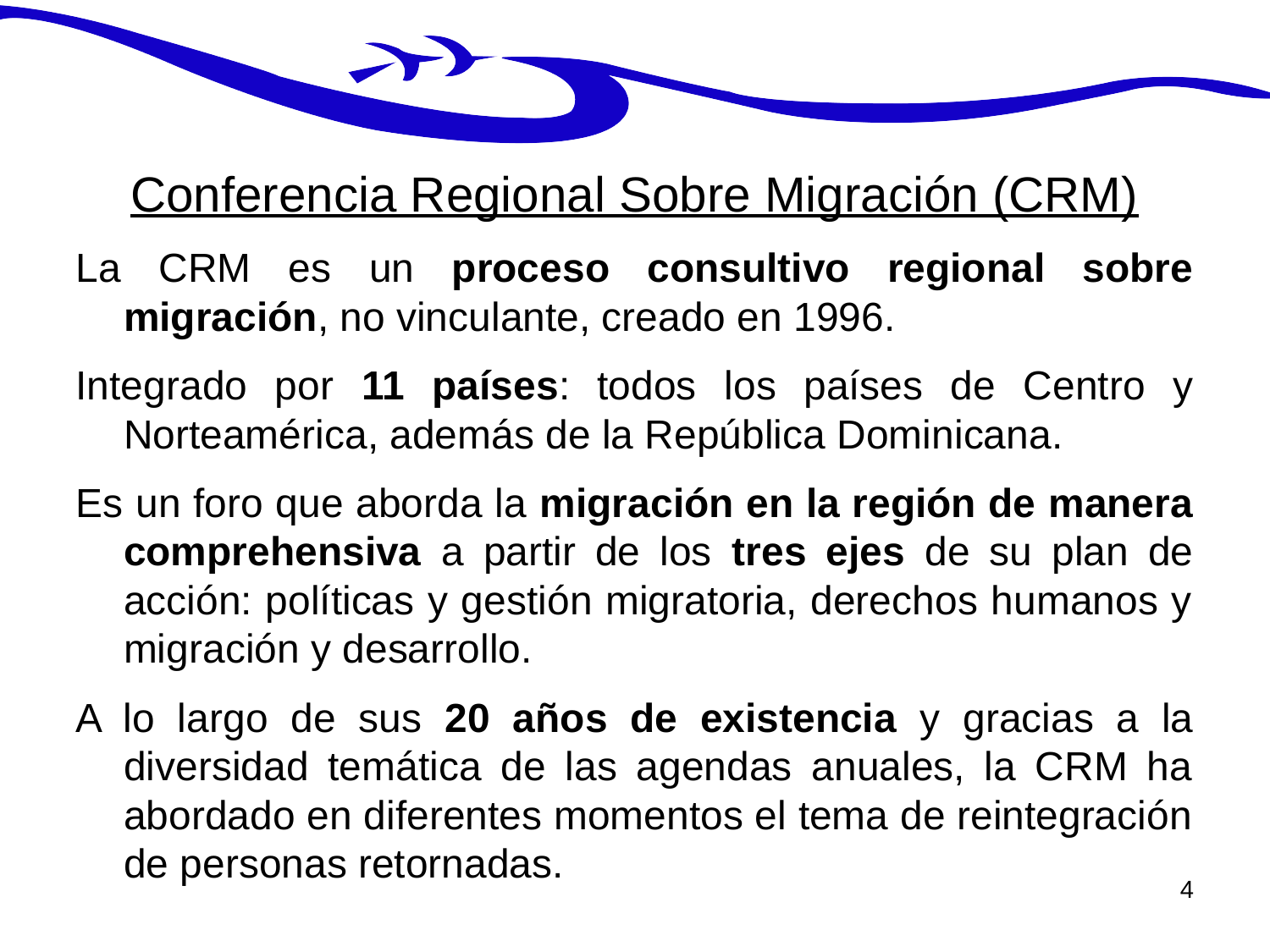

Conferencia Regional Sobre Migración (CRM)
La CRM es un proceso consultivo regional sobre migración, no vinculante, creado en 1996.
Integrado por 11 países: todos los países de Centro y Norteamérica, además de la República Dominicana.
Es un foro que aborda la migración en la región de manera comprehensiva a partir de los tres ejes de su plan de acción: políticas y gestión migratoria, derechos humanos y migración y desarrollo.
A lo largo de sus 20 años de existencia y gracias a la diversidad temática de las agendas anuales, la CRM ha abordado en diferentes momentos el tema de reintegración de personas retornadas.
4